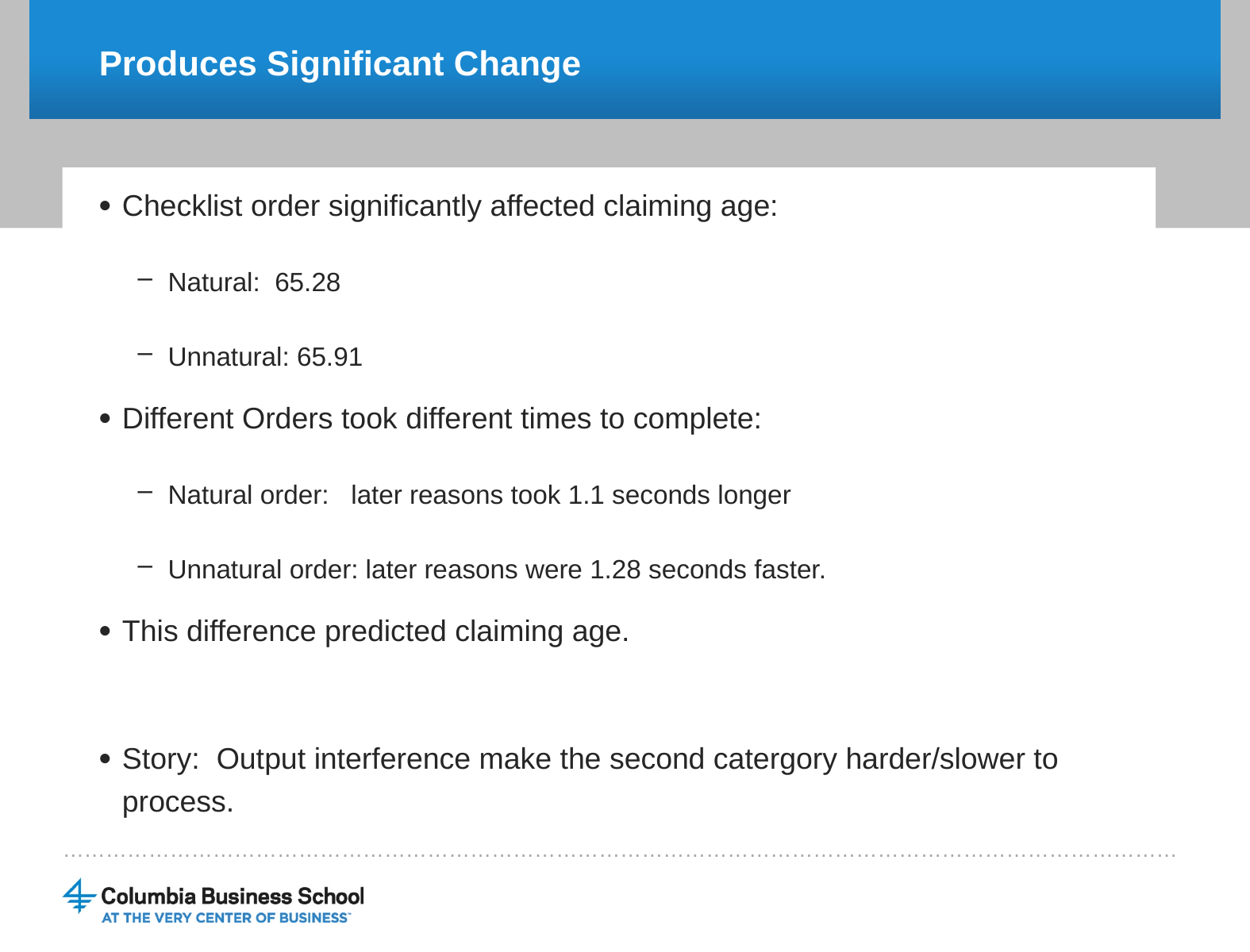

# Produces Significant Change
Checklist order significantly affected claiming age:
Natural:  65.28
Unnatural: 65.91
Different Orders took different times to complete:
Natural order:   later reasons took 1.1 seconds longer
Unnatural order: later reasons were 1.28 seconds faster.
This difference predicted claiming age.

Story:  Output interference make the second catergory harder/slower to process.